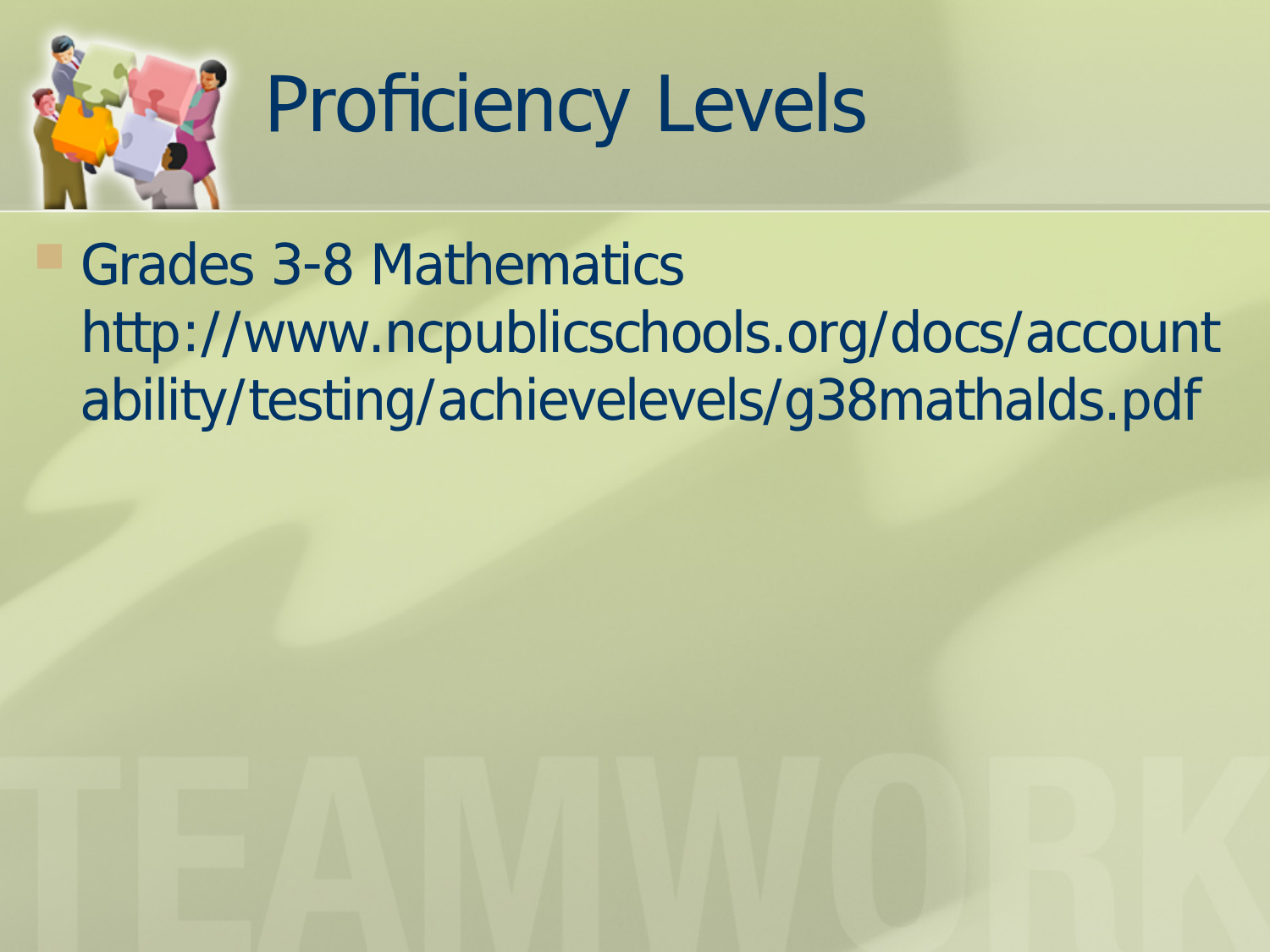

# Proficiency Levels
Grades 3-8 Mathematics
http://www.ncpublicschools.org/docs/accountability/testing/achievelevels/g38mathalds.pdf